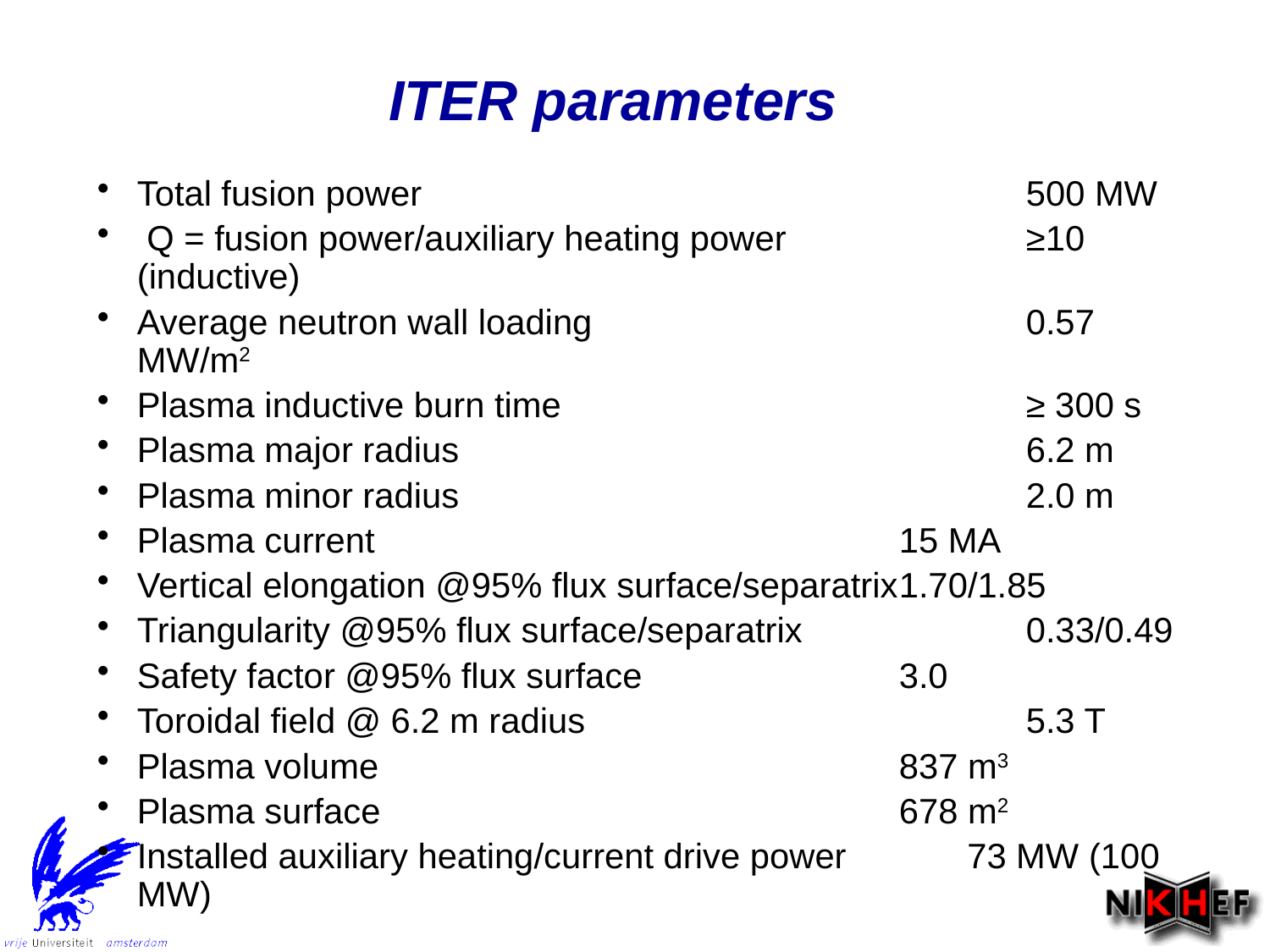

# ITER parameters
Total fusion power					500 MW
 Q = fusion power/auxiliary heating power		≥10 (inductive)
Average neutron wall loading 	        			0.57 MW/m2
Plasma inductive burn time				≥ 300 s
Plasma major radius 					6.2 m
Plasma minor radius					2.0 m
Plasma current 	  				15 MA
Vertical elongation @95% flux surface/separatrix	1.70/1.85
Triangularity @95% flux surface/separatrix		0.33/0.49
Safety factor @95% flux surface			3.0
Toroidal field @ 6.2 m radius				5.3 T
Plasma volume					837 m3
Plasma surface					678 m2
Installed auxiliary heating/current drive power	       73 MW (100 MW)